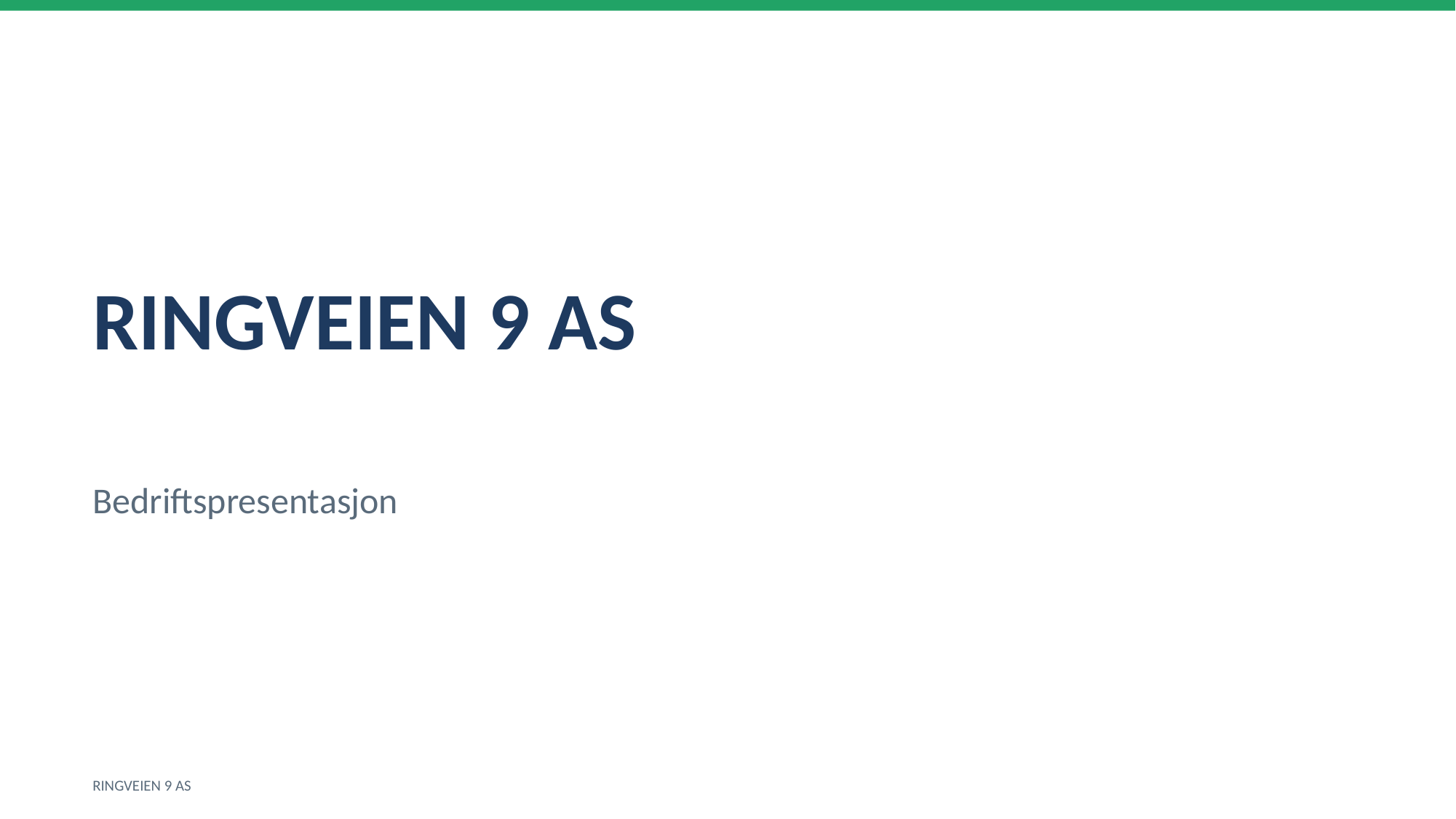

RINGVEIEN 9 AS
Bedriftspresentasjon
RINGVEIEN 9 AS